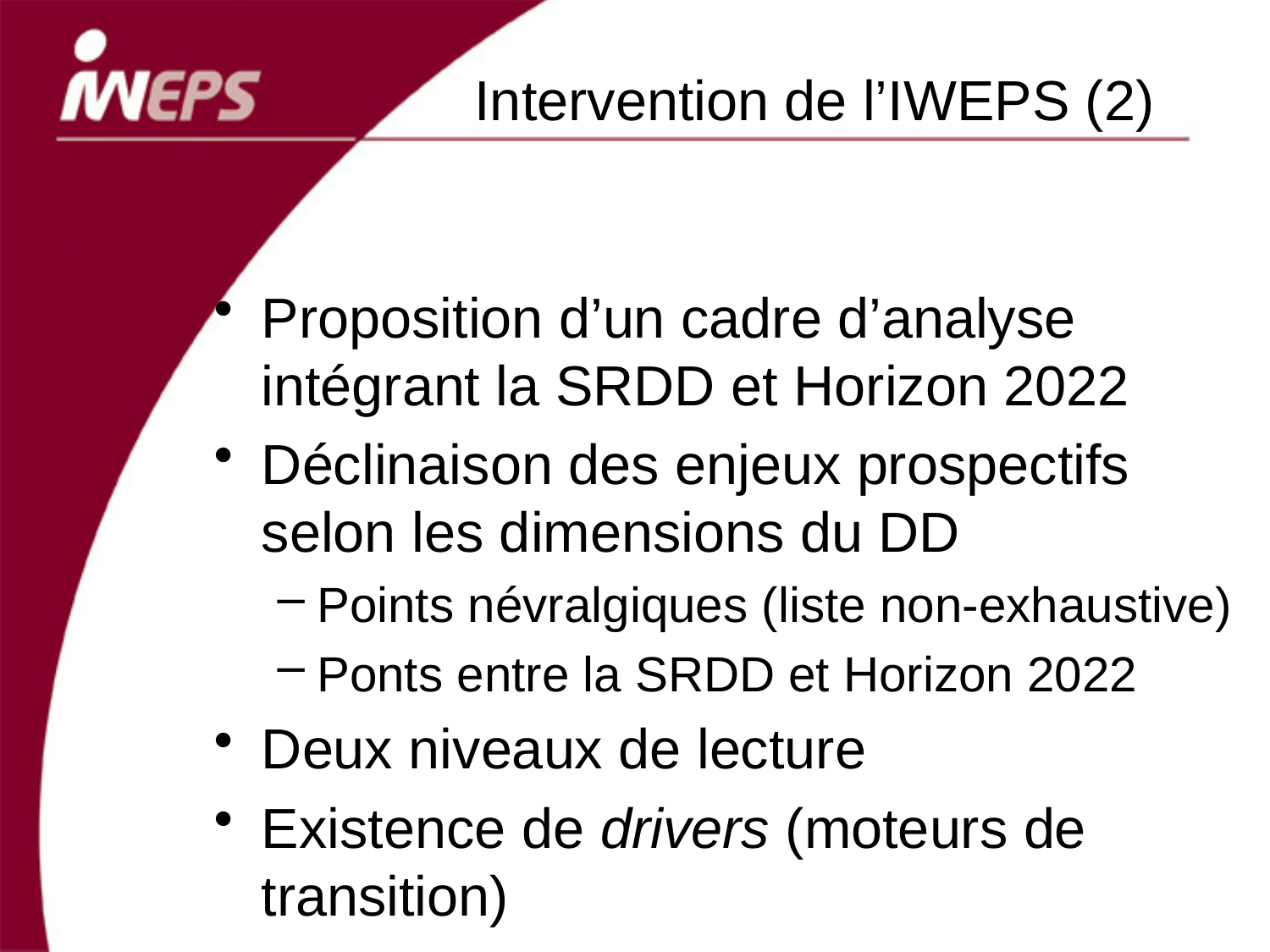

# Intervention de l’IWEPS (2)
Proposition d’un cadre d’analyse intégrant la SRDD et Horizon 2022
Déclinaison des enjeux prospectifs selon les dimensions du DD
Points névralgiques (liste non-exhaustive)
Ponts entre la SRDD et Horizon 2022
Deux niveaux de lecture
Existence de drivers (moteurs de transition)